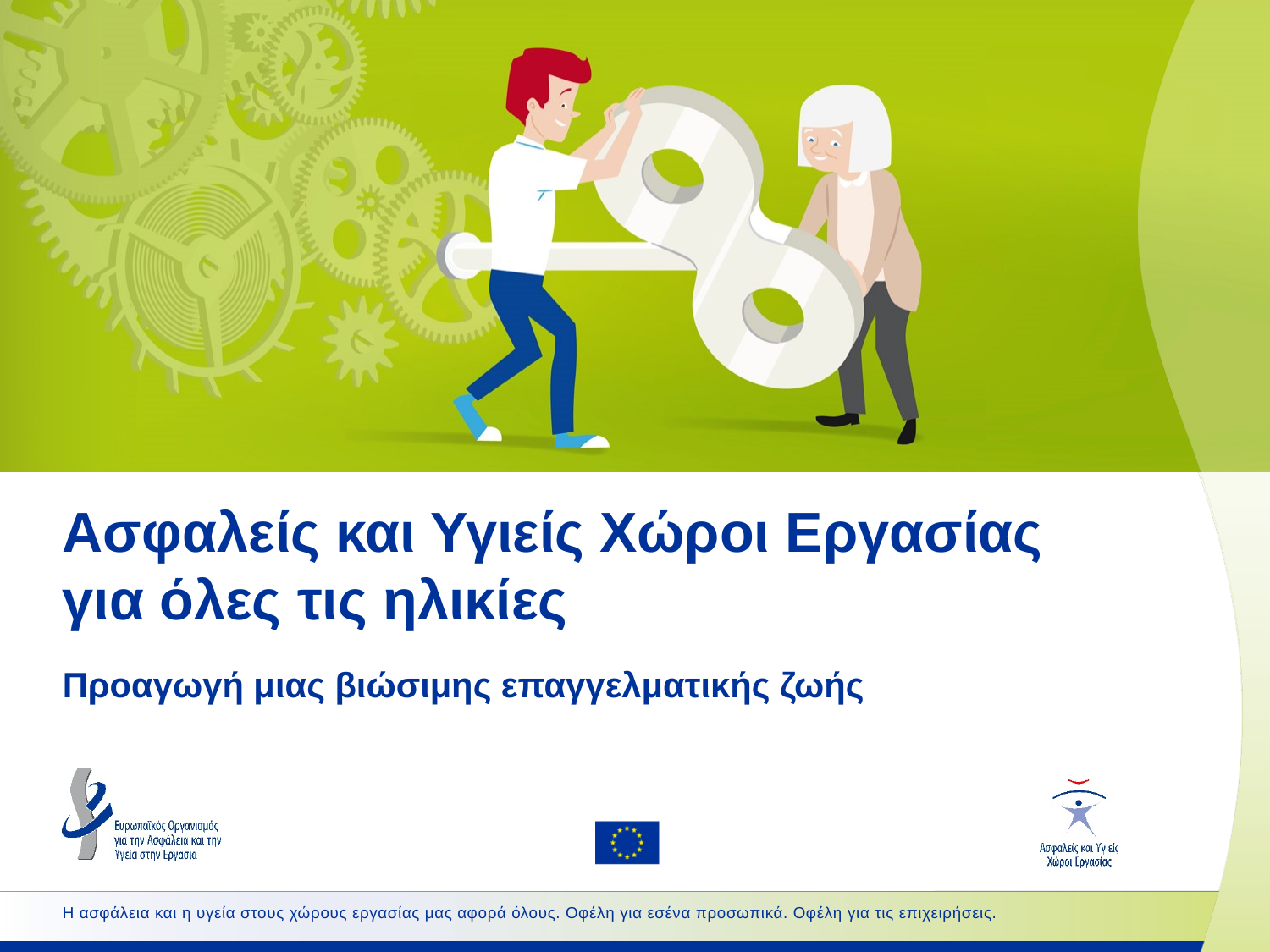

# Ασφαλείς και Υγιείς Χώροι Εργασίας για όλες τις ηλικίες
Προαγωγή μιας βιώσιμης επαγγελματικής ζωής